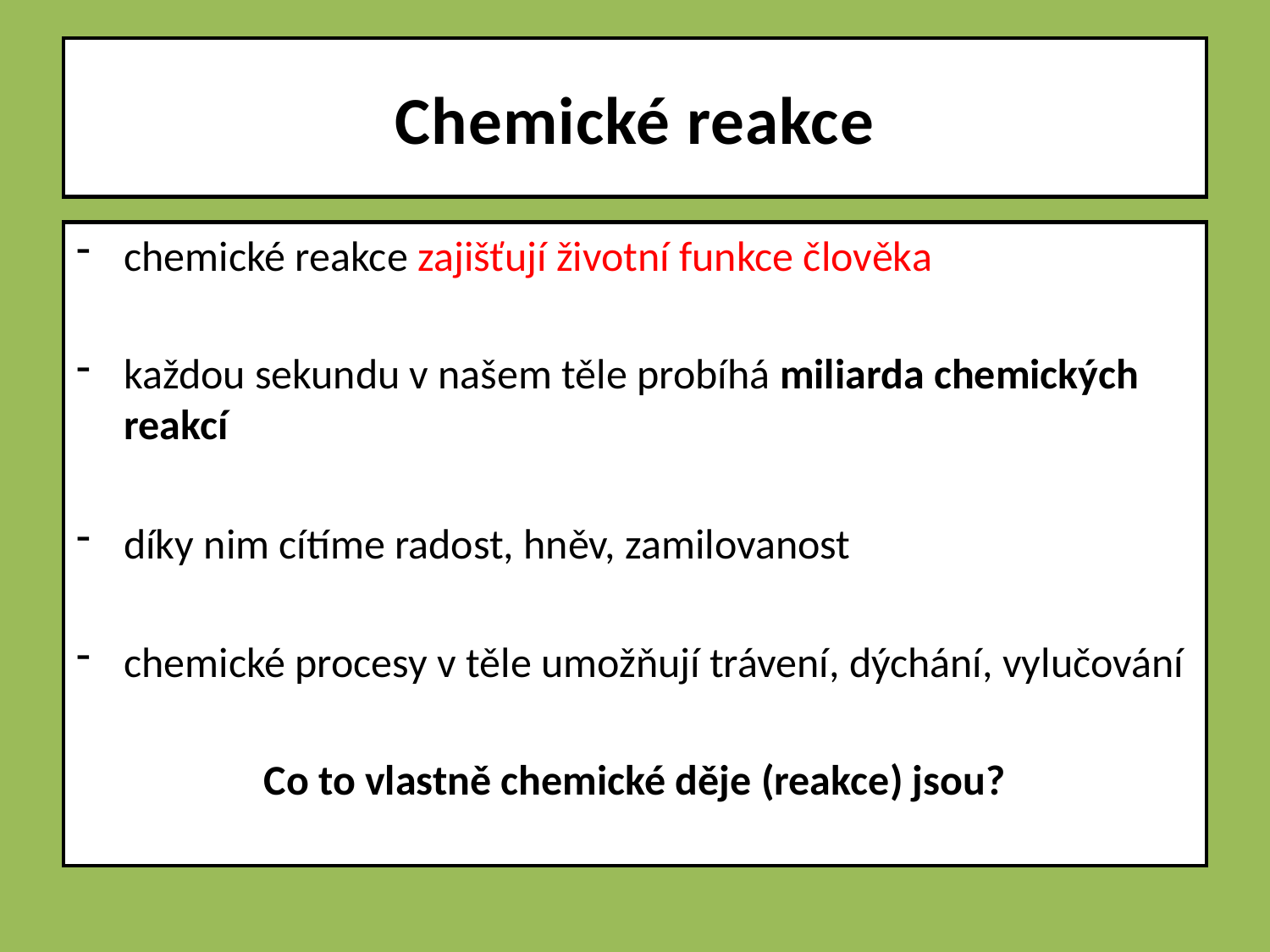

# Chemické reakce
chemické reakce zajišťují životní funkce člověka

každou sekundu v našem těle probíhá miliarda chemických reakcí

díky nim cítíme radost, hněv, zamilovanost

chemické procesy v těle umožňují trávení, dýchání, vylučování

Co to vlastně chemické děje (reakce) jsou?